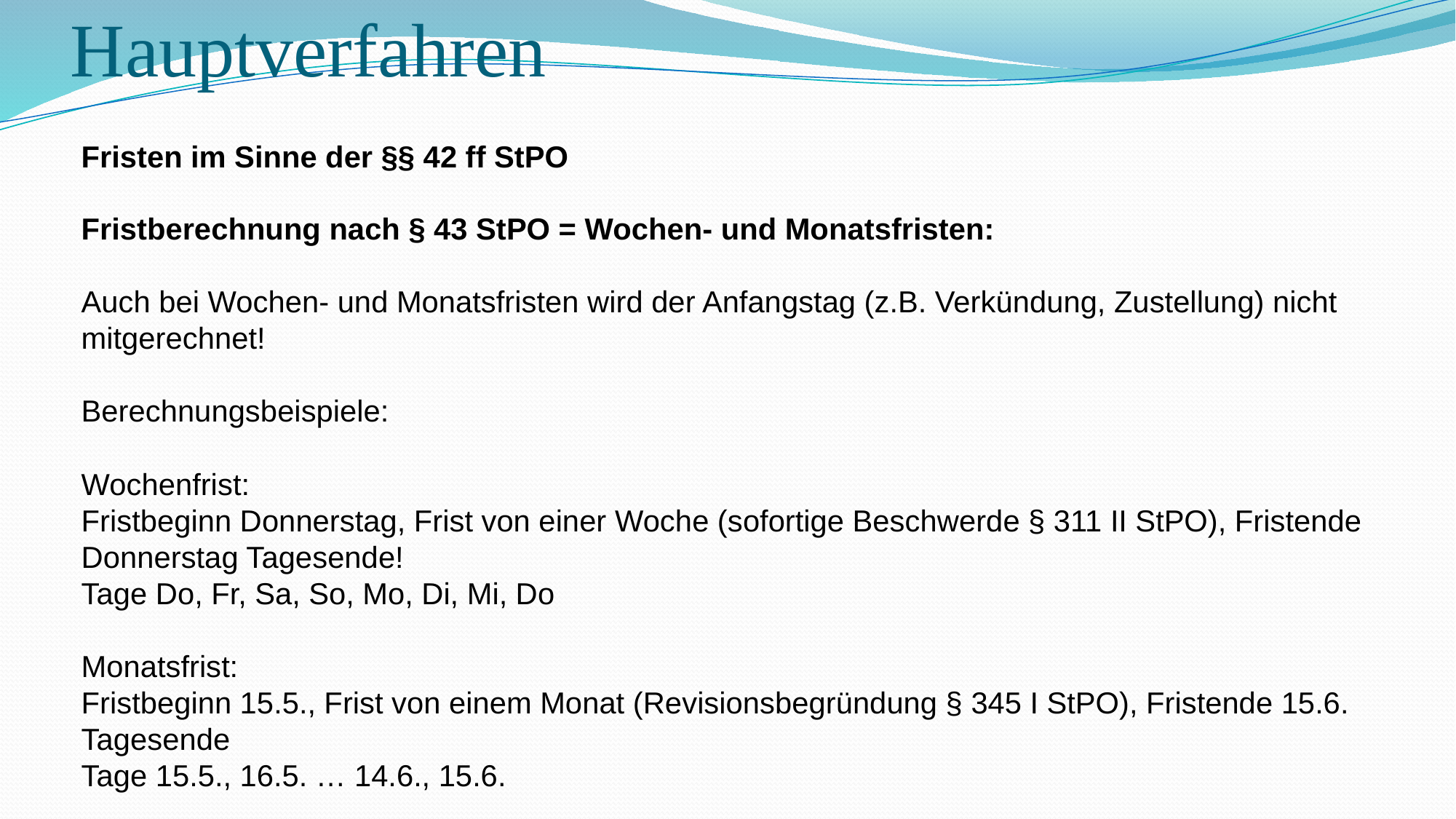

# Hauptverfahren
Fristen im Sinne der §§ 42 ff StPO

Fristberechnung nach § 43 StPO = Wochen- und Monatsfristen:

Auch bei Wochen- und Monatsfristen wird der Anfangstag (z.B. Verkündung, Zustellung) nicht mitgerechnet!

Berechnungsbeispiele:

Wochenfrist:
Fristbeginn Donnerstag, Frist von einer Woche (sofortige Beschwerde § 311 II StPO), Fristende Donnerstag Tagesende!
Tage Do, Fr, Sa, So, Mo, Di, Mi, Do

Monatsfrist:
Fristbeginn 15.5., Frist von einem Monat (Revisionsbegründung § 345 I StPO), Fristende 15.6. Tagesende
Tage 15.5., 16.5. … 14.6., 15.6.